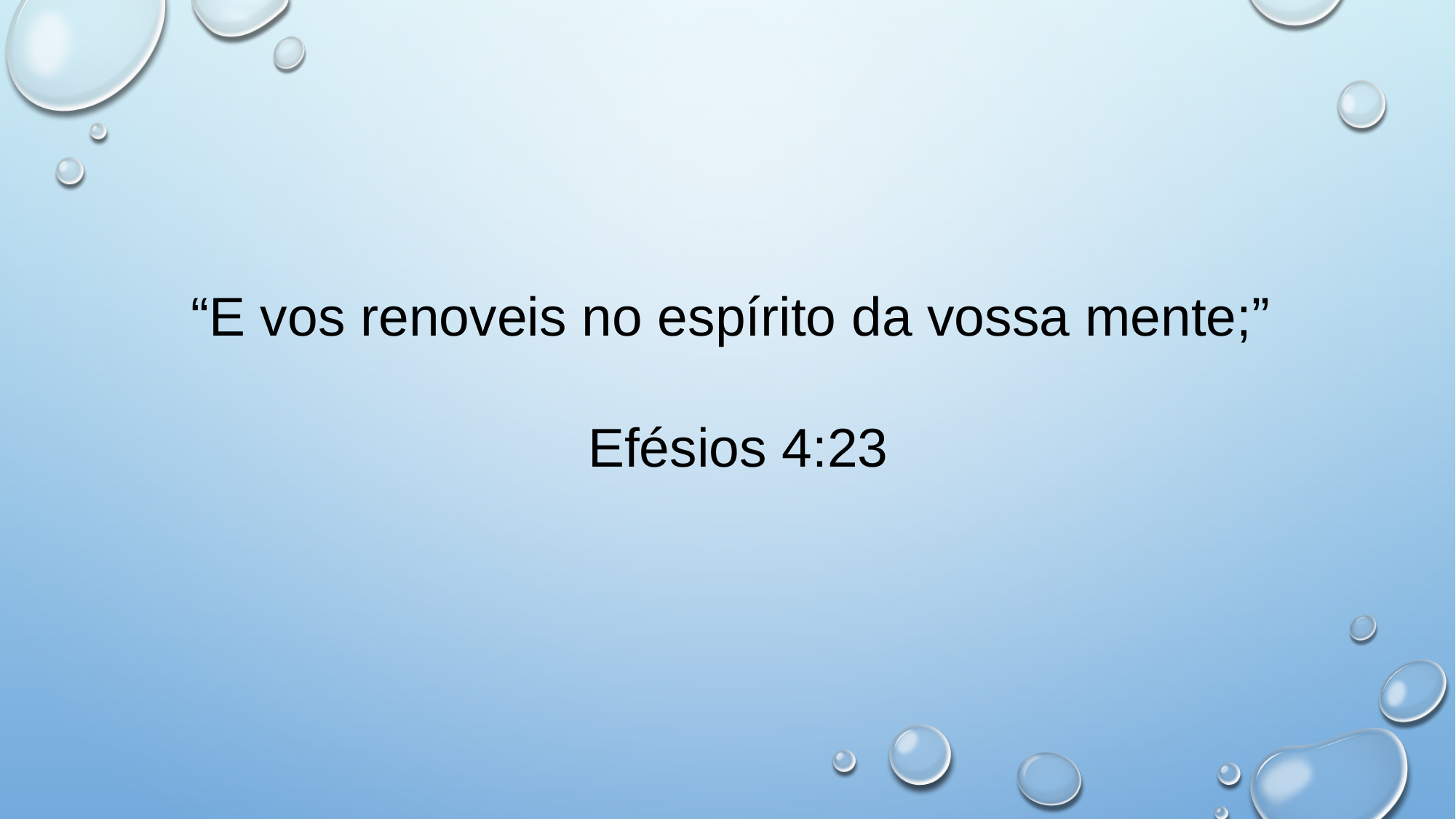

“E vos renoveis no espírito da vossa mente;”

Efésios 4:23